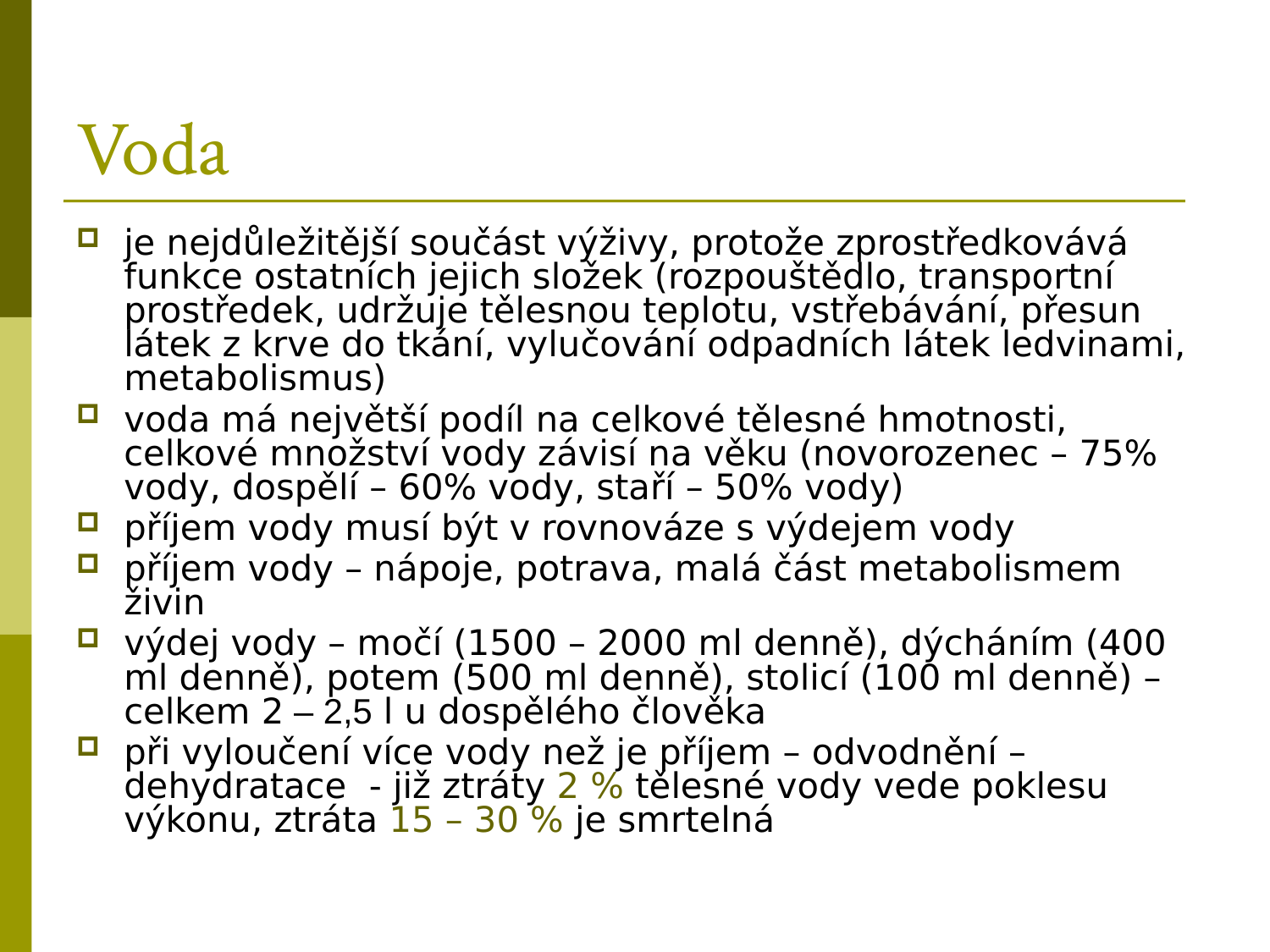

# Voda
je nejdůležitější součást výživy, protože zprostředkovává funkce ostatních jejich složek (rozpouštědlo, transportní prostředek, udržuje tělesnou teplotu, vstřebávání, přesun látek z krve do tkání, vylučování odpadních látek ledvinami, metabolismus)
voda má největší podíl na celkové tělesné hmotnosti, celkové množství vody závisí na věku (novorozenec – 75% vody, dospělí – 60% vody, staří – 50% vody)
příjem vody musí být v rovnováze s výdejem vody
příjem vody – nápoje, potrava, malá část metabolismem živin
výdej vody – močí (1500 – 2000 ml denně), dýcháním (400 ml denně), potem (500 ml denně), stolicí (100 ml denně) – celkem 2 – 2,5 l u dospělého člověka
při vyloučení více vody než je příjem – odvodnění – dehydratace  - již ztráty 2 % tělesné vody vede poklesu výkonu, ztráta 15 – 30 % je smrtelná